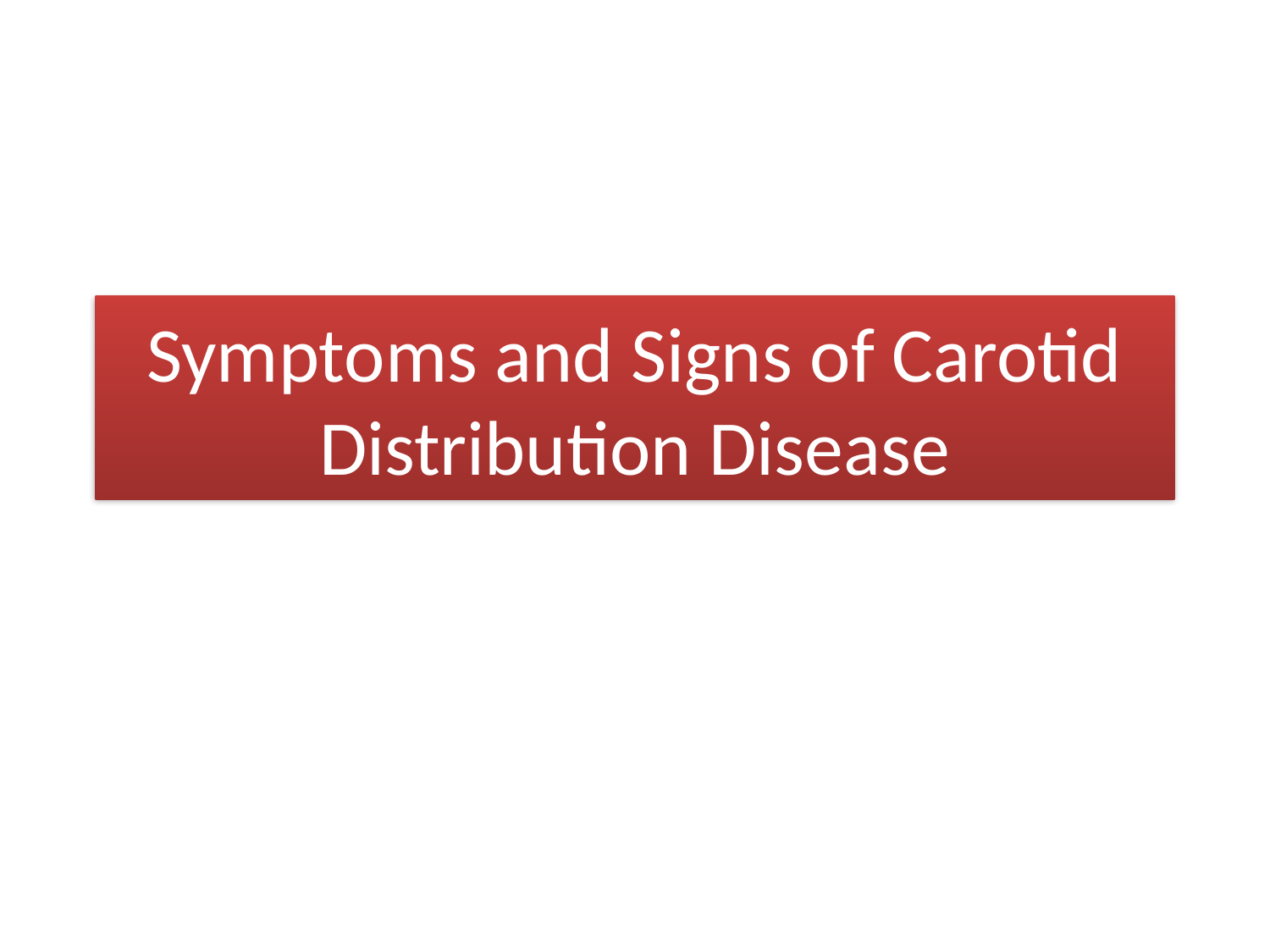

# Symptoms and Signs of Carotid Distribution Disease